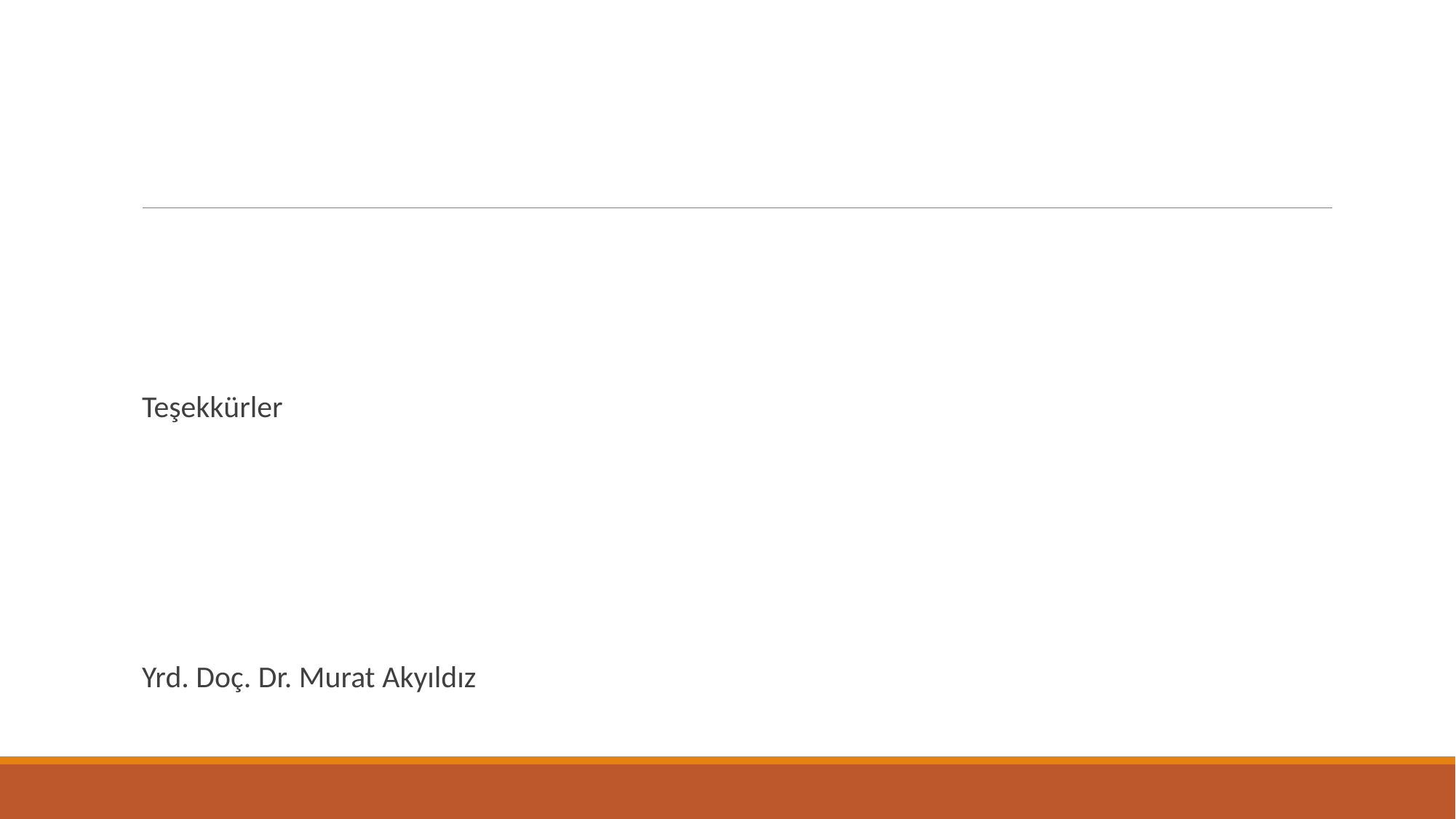

#

Teşekkürler

Yrd. Doç. Dr. Murat Akyıldız